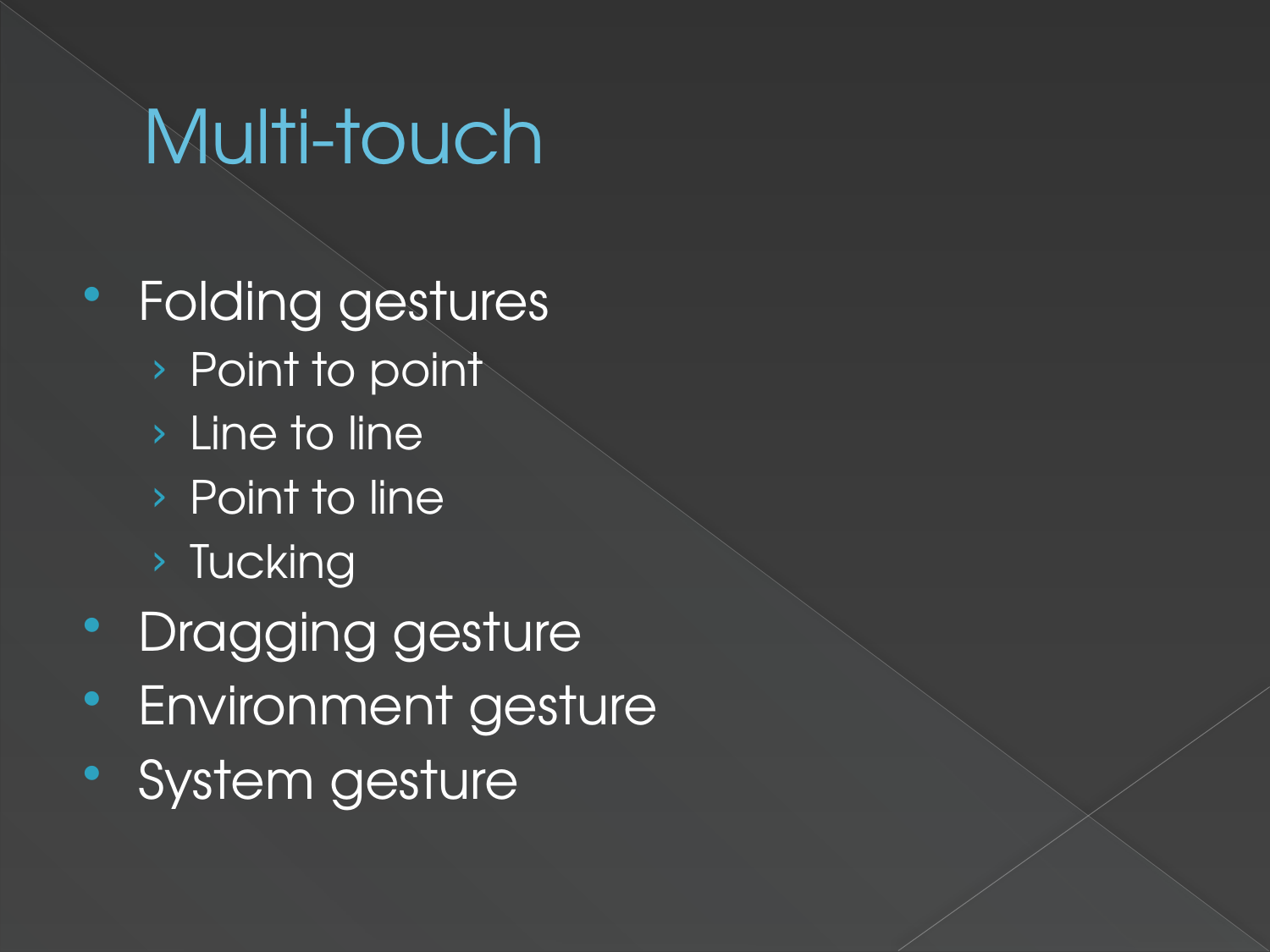

# Multi-touch
Folding gestures
Point to point
Line to line
Point to line
Tucking
Dragging gesture
Environment gesture
System gesture